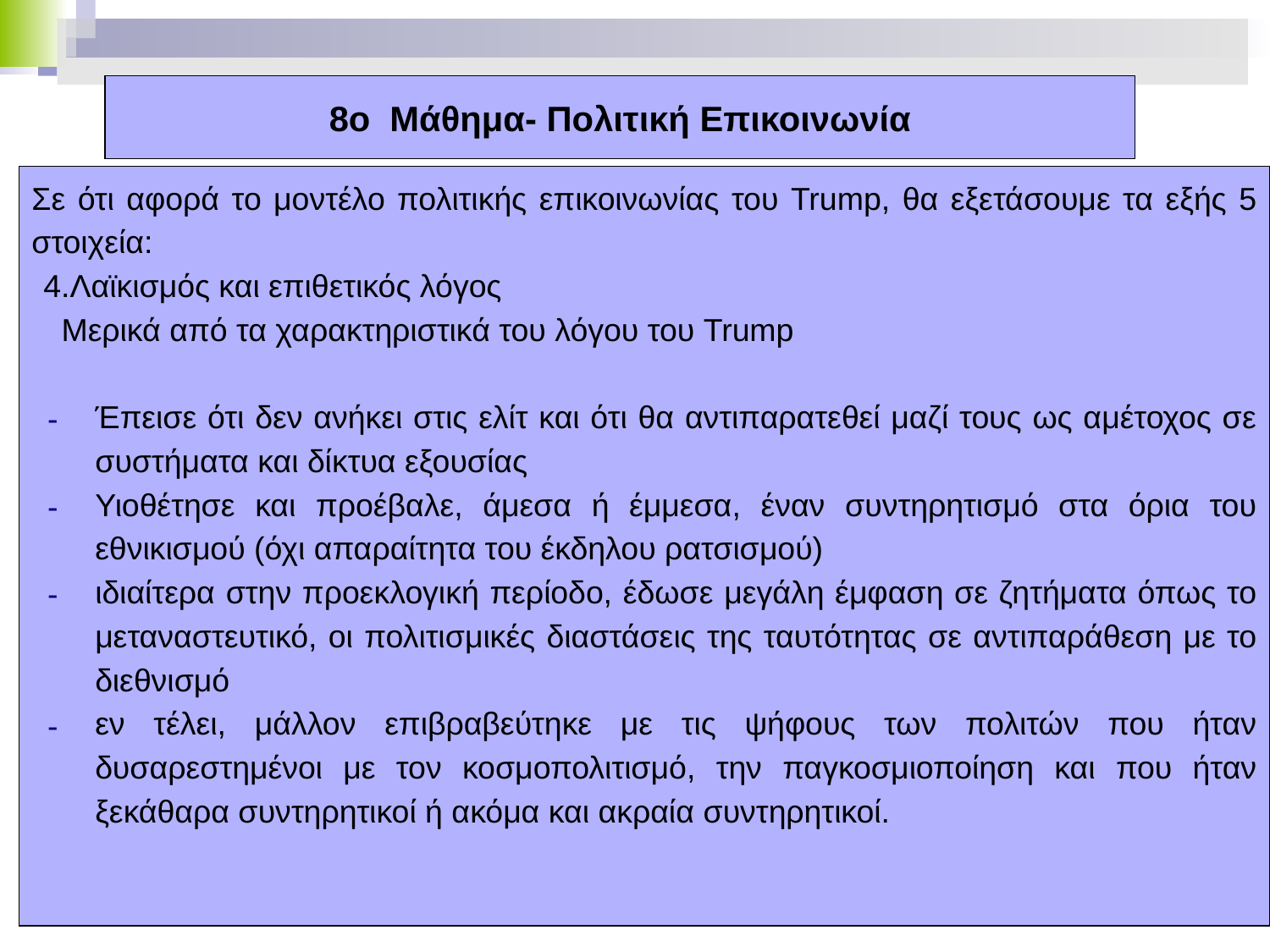

# 8ο  Μάθημα- Πολιτική Επικοινωνία
Σε ότι αφορά το μοντέλο πολιτικής επικοινωνίας του Trump, θα εξετάσουμε τα εξής 5 στοιχεία:
4.Λαϊκισμός και επιθετικός λόγος
  Μερικά από τα χαρακτηριστικά του λόγου του Trump

Έπεισε ότι δεν ανήκει στις ελίτ και ότι θα αντιπαρατεθεί μαζί τους ως αμέτοχος σε συστήματα και δίκτυα εξουσίας
Υιοθέτησε και προέβαλε, άμεσα ή έμμεσα, έναν συντηρητισμό στα όρια του εθνικισμού (όχι απαραίτητα του έκδηλου ρατσισμού)
ιδιαίτερα στην προεκλογική περίοδο, έδωσε μεγάλη έμφαση σε ζητήματα όπως το μεταναστευτικό, οι πολιτισμικές διαστάσεις της ταυτότητας σε αντιπαράθεση με το διεθνισμό
εν τέλει, μάλλον επιβραβεύτηκε με τις ψήφους των πολιτών που ήταν δυσαρεστημένοι με τον κοσμοπολιτισμό, την παγκοσμιοποίηση και που ήταν ξεκάθαρα συντηρητικοί ή ακόμα και ακραία συντηρητικοί.